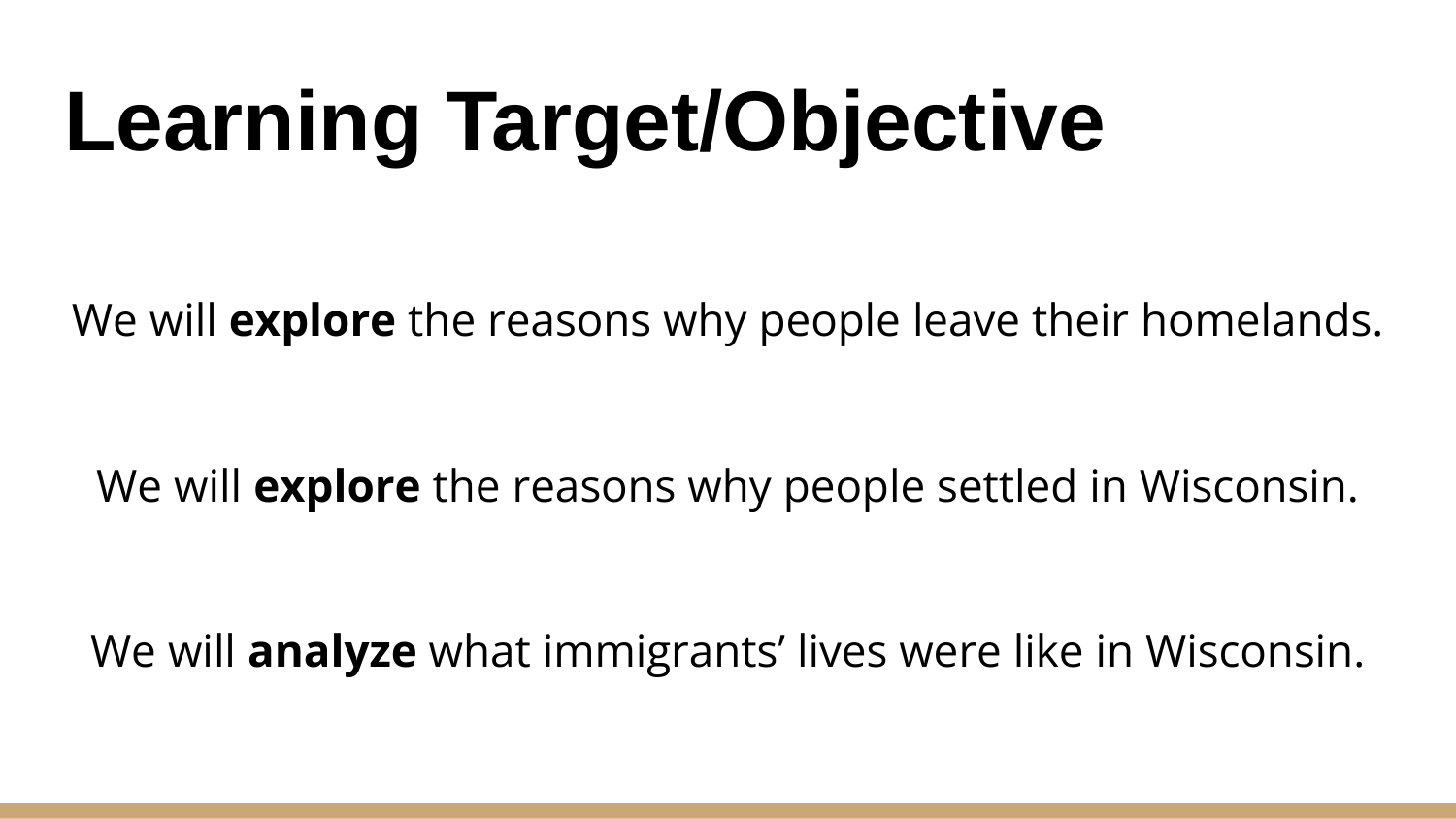

# Learning Target/Objective

We will explore the reasons why people leave their homelands.

We will explore the reasons why people settled in Wisconsin.

We will analyze what immigrants’ lives were like in Wisconsin.